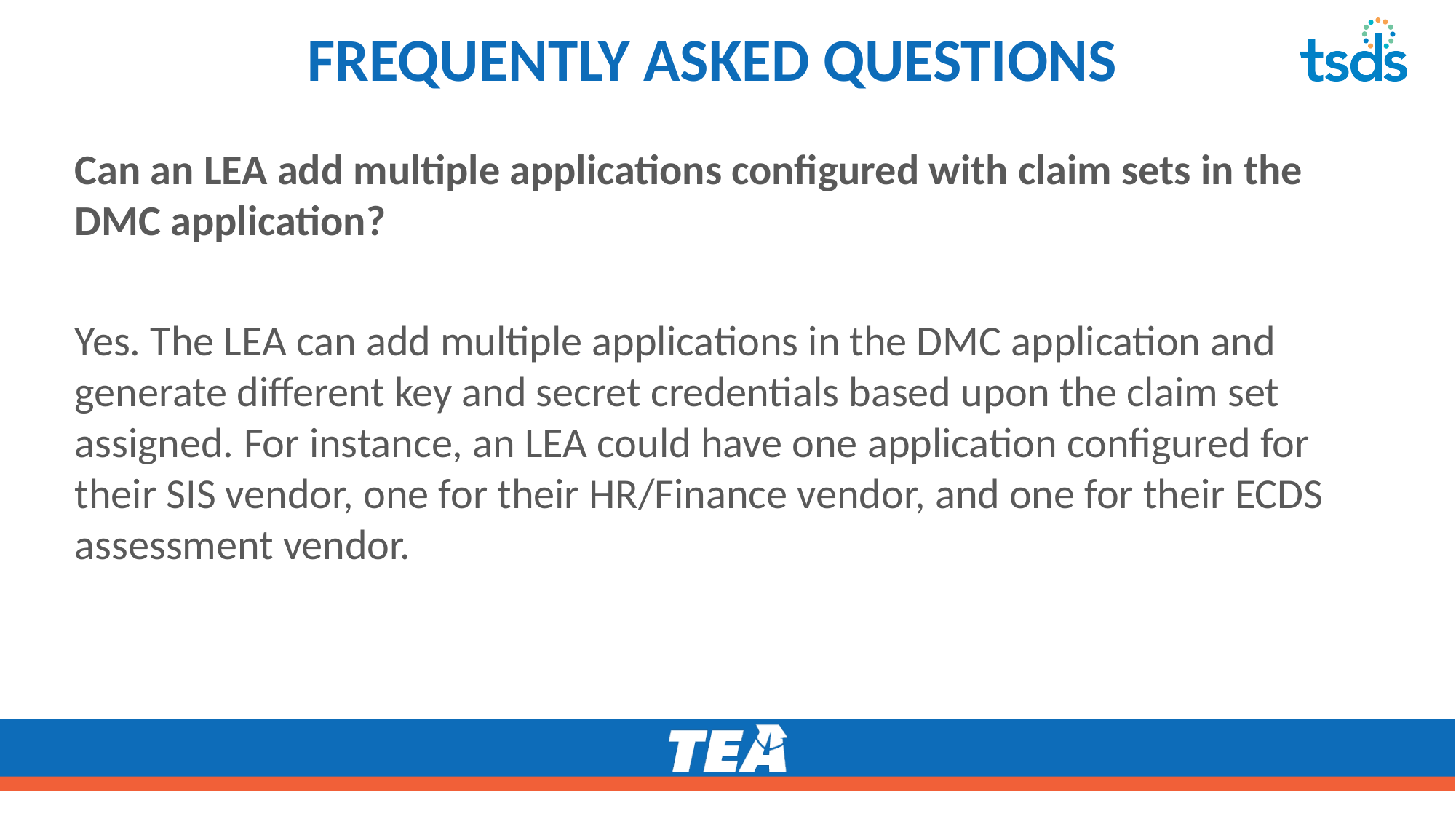

# FREQUENTLY ASKED QUESTIONS8
Can an LEA add multiple applications configured with claim sets in the DMC application?

Yes. The LEA can add multiple applications in the DMC application and generate different key and secret credentials based upon the claim set assigned. For instance, an LEA could have one application configured for their SIS vendor, one for their HR/Finance vendor, and one for their ECDS assessment vendor.